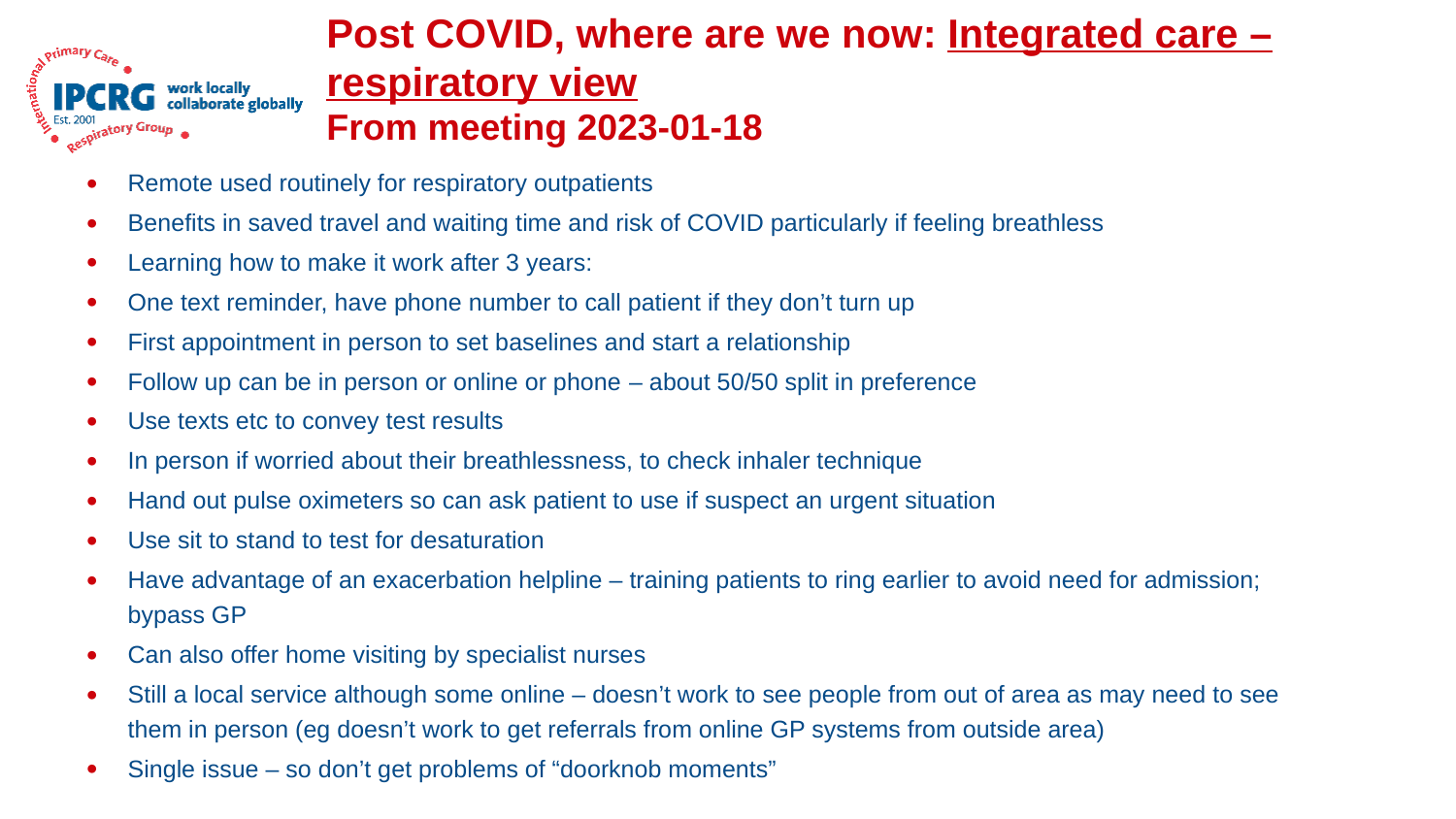

# Post COVID, where are we now: Integrated care – respiratory view From meeting 2023-01-18
Remote used routinely for respiratory outpatients
Benefits in saved travel and waiting time and risk of COVID particularly if feeling breathless
Learning how to make it work after 3 years:
One text reminder, have phone number to call patient if they don’t turn up
First appointment in person to set baselines and start a relationship
Follow up can be in person or online or phone – about 50/50 split in preference
Use texts etc to convey test results
In person if worried about their breathlessness, to check inhaler technique
Hand out pulse oximeters so can ask patient to use if suspect an urgent situation
Use sit to stand to test for desaturation
Have advantage of an exacerbation helpline – training patients to ring earlier to avoid need for admission; bypass GP
Can also offer home visiting by specialist nurses
Still a local service although some online – doesn’t work to see people from out of area as may need to see them in person (eg doesn’t work to get referrals from online GP systems from outside area)
Single issue – so don’t get problems of “doorknob moments”